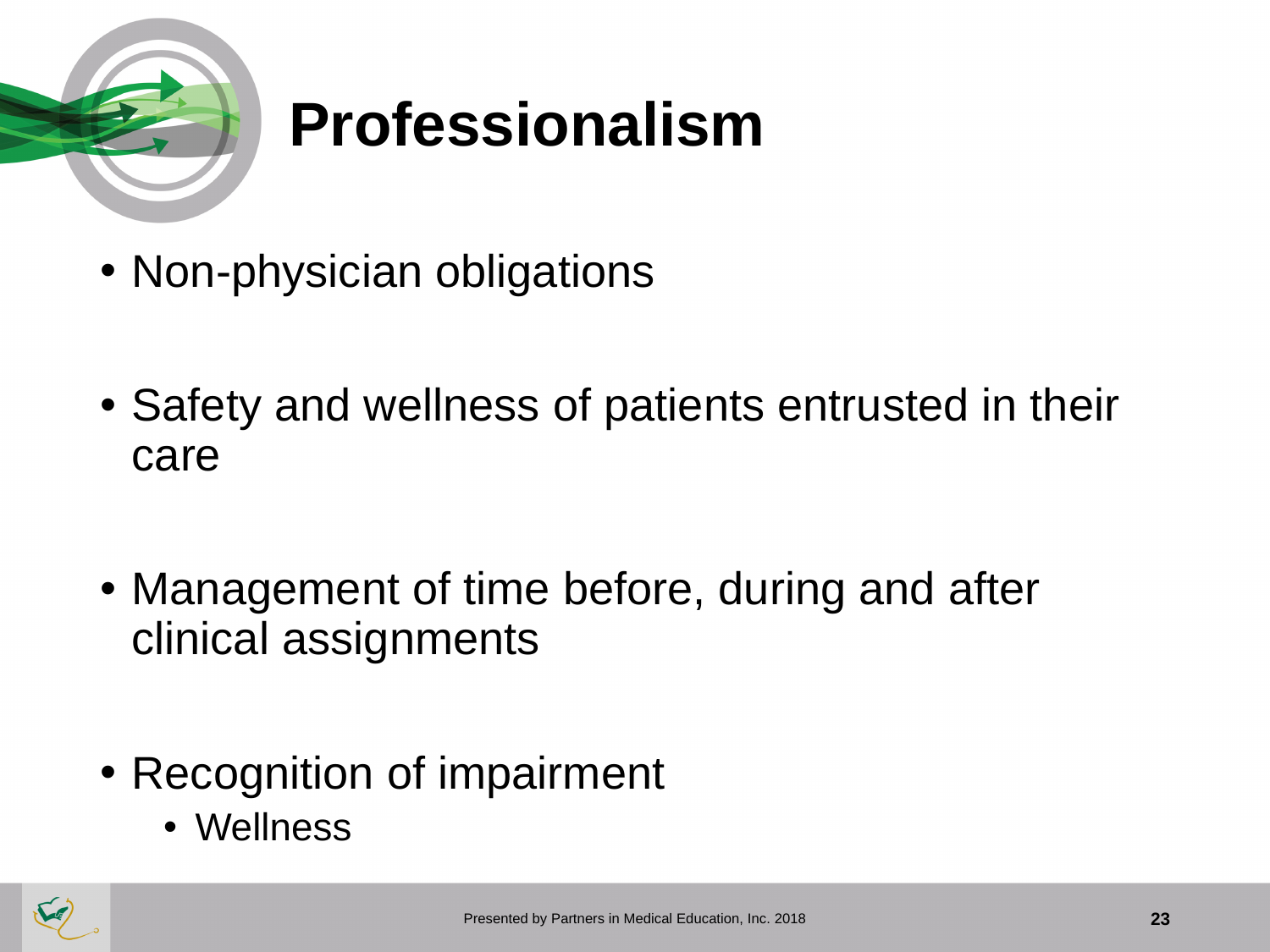

# Professionalism
Non-physician obligations

Safety and wellness of patients entrusted in their care

Management of time before, during and after clinical assignments

Recognition of impairment
Wellness
Presented by Partners in Medical Education, Inc. 2018
23